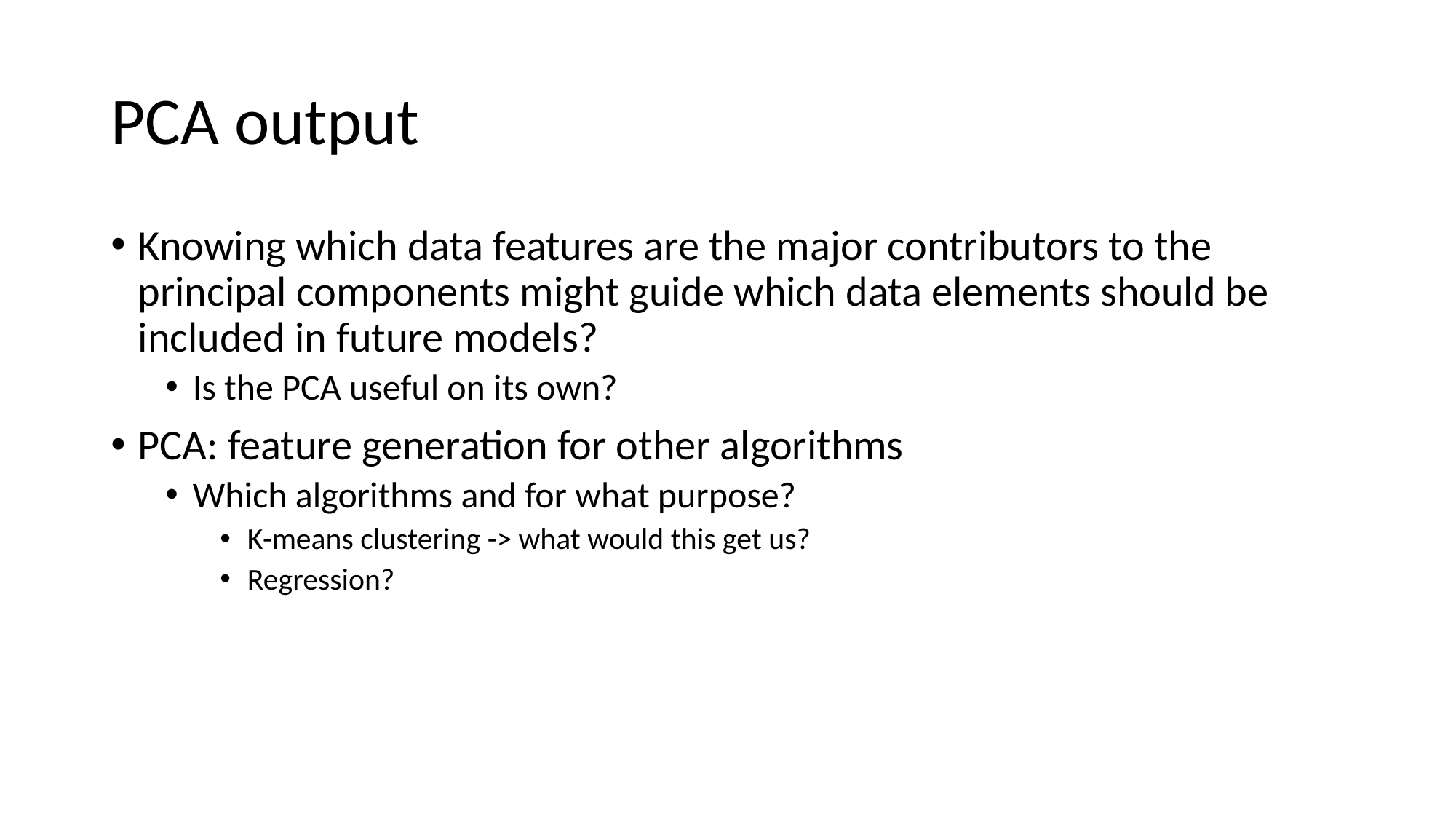

# PCA output
Knowing which data features are the major contributors to the principal components might guide which data elements should be included in future models?
Is the PCA useful on its own?
PCA: feature generation for other algorithms
Which algorithms and for what purpose?
K-means clustering -> what would this get us?
Regression?